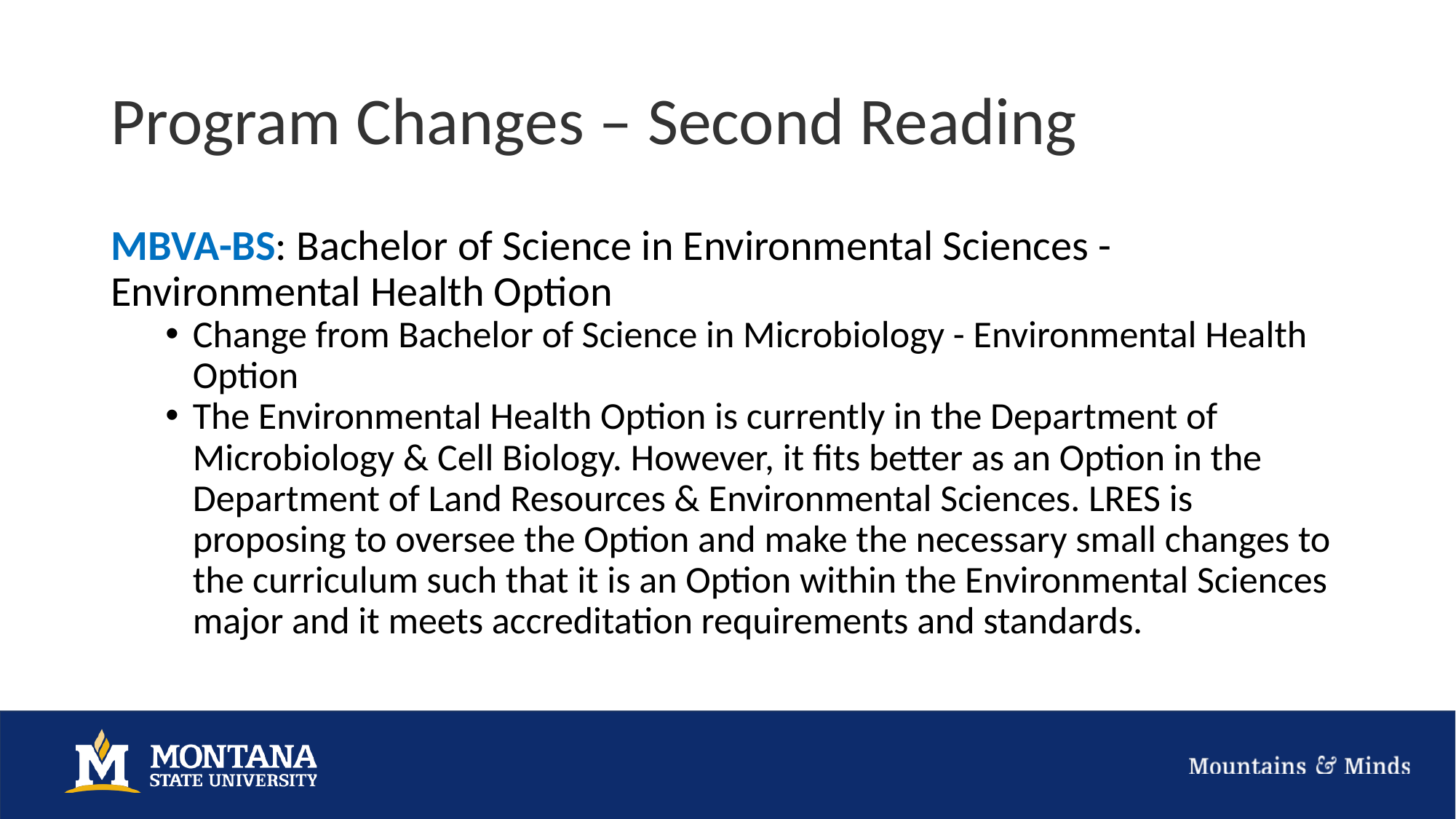

# Program Changes – Second Reading
MBVA-BS: Bachelor of Science in Environmental Sciences - Environmental Health Option
Change from Bachelor of Science in Microbiology - Environmental Health Option
The Environmental Health Option is currently in the Department of Microbiology & Cell Biology. However, it fits better as an Option in the Department of Land Resources & Environmental Sciences. LRES is proposing to oversee the Option and make the necessary small changes to the curriculum such that it is an Option within the Environmental Sciences major and it meets accreditation requirements and standards.